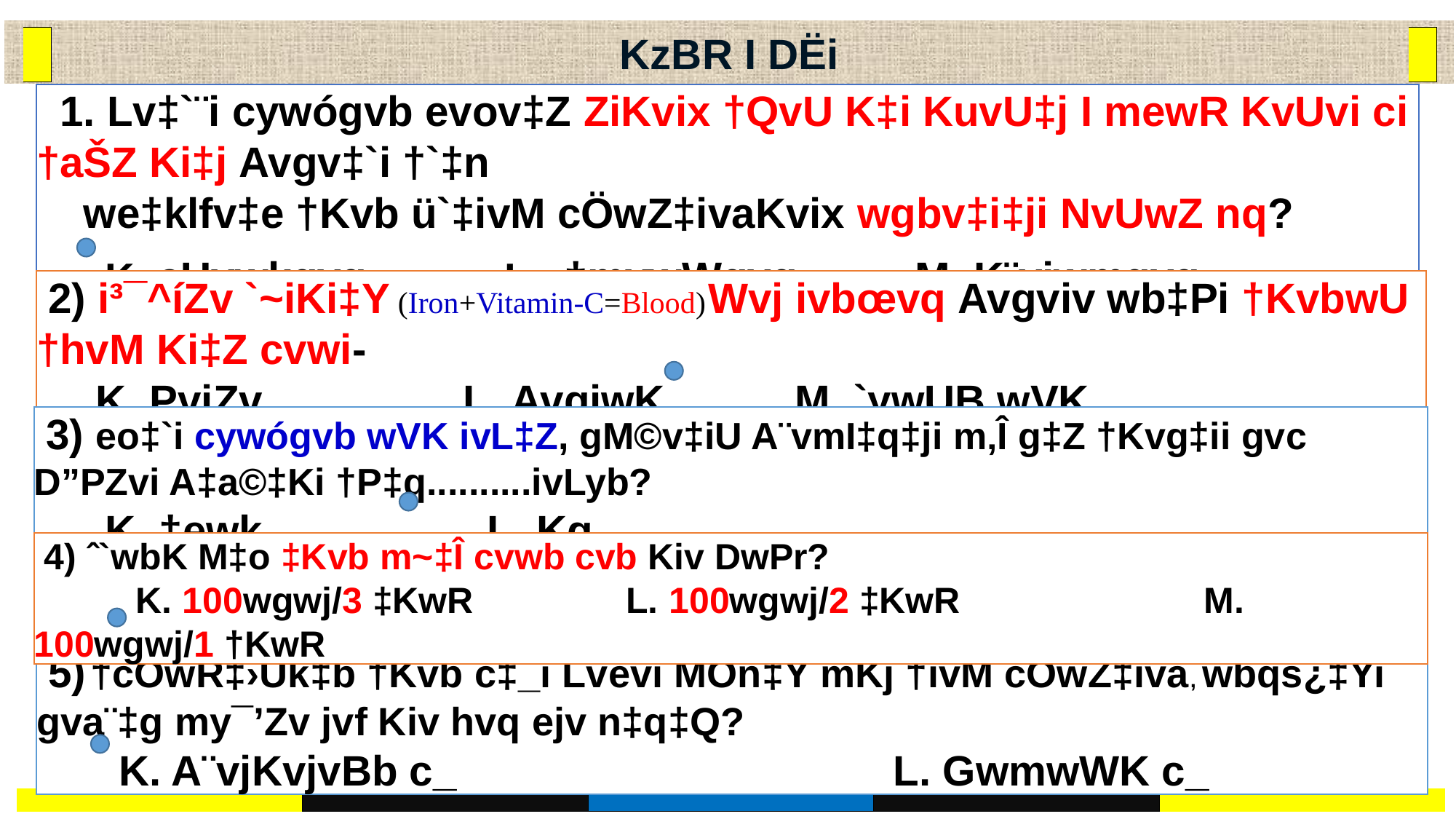

KzBR I DËi
|  |
| --- |
|  |
| --- |
  1. Lv‡`¨i cywógvb evov‡Z ZiKvix †QvU K‡i KuvU‡j I mewR KvUvi ci †aŠZ Ki‡j Avgv‡`i †`‡n
    we‡klfv‡e †Kvb ü`‡ivM cÖwZ‡ivaKvix wgbv‡i‡ji NvUwZ nq?

      K. cUvwkqvg            L.  †mvwWqvg          M. K¨vjwmqvg

 2) i³¯^íZv `~iKi‡Y (Iron+Vitamin-C=Blood) Wvj ivbœvq Avgviv wb‡Pi †KvbwU †hvM Ki‡Z cvwi-
     K. PvjZv                 L. AvgjwK           M. `ywUB wVK

 3) eo‡`i cywógvb wVK ivL‡Z, gM©v‡iU A¨vmI‡q‡ji m‚Î g‡Z †Kvg‡ii gvc D”PZvi A‡a©‡Ki †P‡q..........ivLyb?
      K. †ewk                   L. Kg

 4) ˆ`wbK M‡o ‡Kvb m~‡Î cvwb cvb Kiv DwPr?
          K. 100wgwj/3 ‡KwR               L. 100wgwj/2 ‡KwR                        M. 100wgwj/1 †KwR

 5) †cÖwR‡›Uk‡b †Kvb c‡_i Lvevi MÖn‡Y mKj †ivM cÖwZ‡iva, wbqš¿‡Yi gva¨‡g my¯’Zv jvf Kiv hvq ejv n‡q‡Q?
       K. A¨vjKvjvBb c_                                     L. GwmwWK c_

|  |  |  |  |  |
| --- | --- | --- | --- | --- |